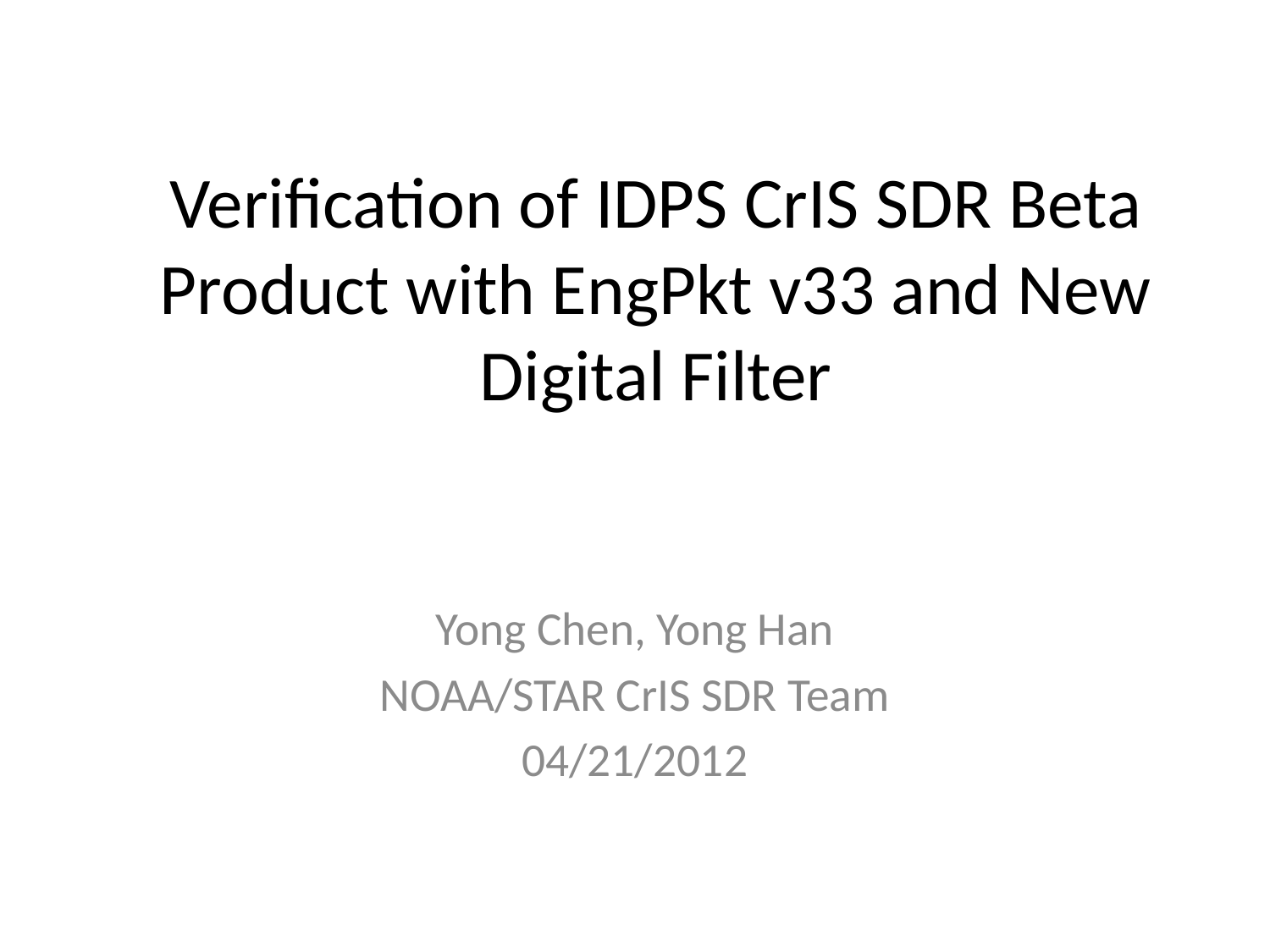

# Verification of IDPS CrIS SDR Beta Product with EngPkt v33 and New Digital Filter
Yong Chen, Yong Han
NOAA/STAR CrIS SDR Team
04/21/2012